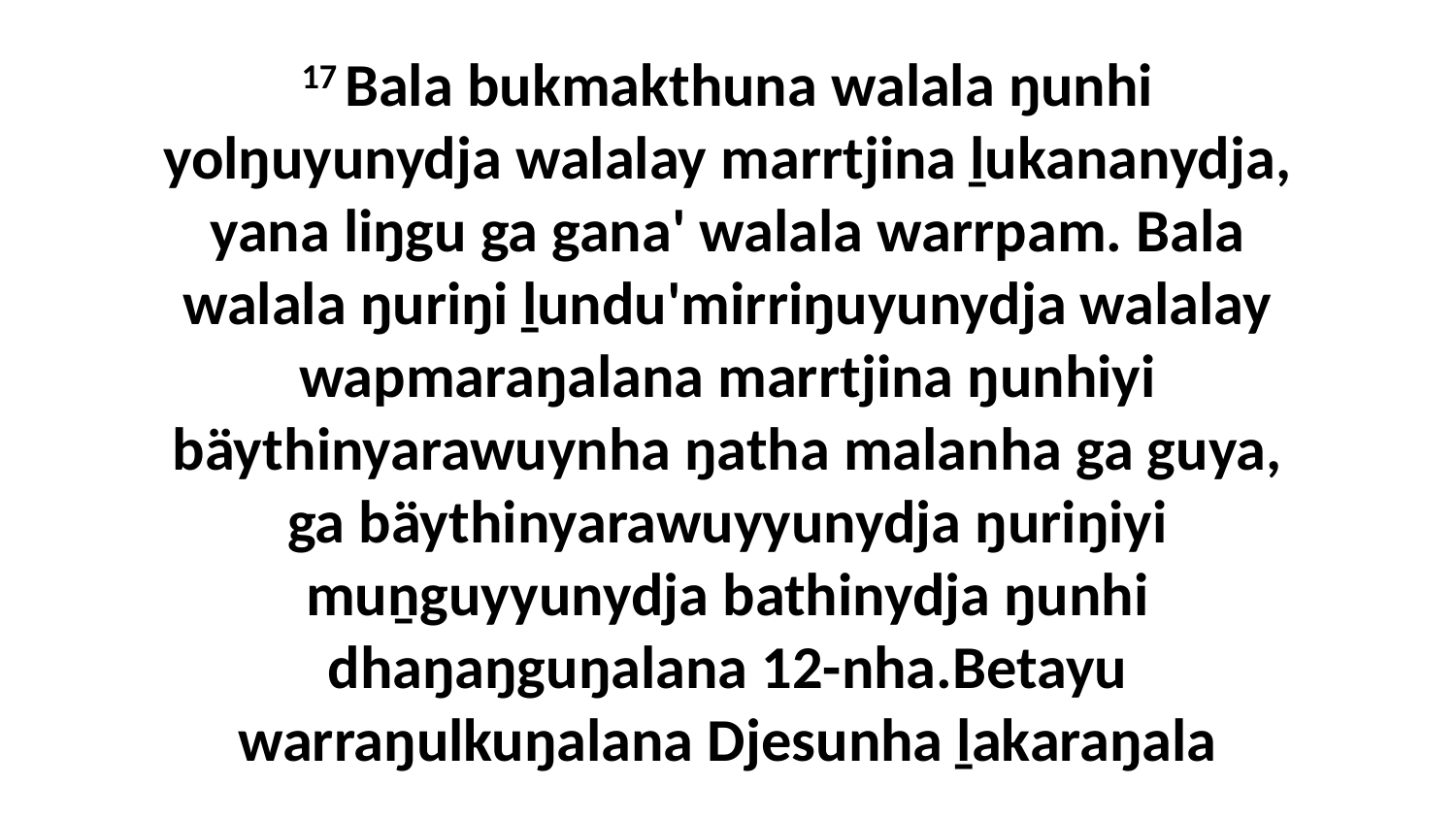

17 Bala bukmakthuna walala ŋunhi yolŋuyunydja walalay marrtjina ḻukananydja, yana liŋgu ga gana' walala warrpam. Bala walala ŋuriŋi ḻundu'mirriŋuyunydja walalay wapmaraŋalana marrtjina ŋunhiyi bäythinyarawuynha ŋatha malanha ga guya, ga bäythinyarawuyyunydja ŋuriŋiyi muṉguyyunydja bathinydja ŋunhi dhaŋaŋguŋalana 12-nha.Betayu warraŋulkuŋalana Djesunha ḻakaraŋala